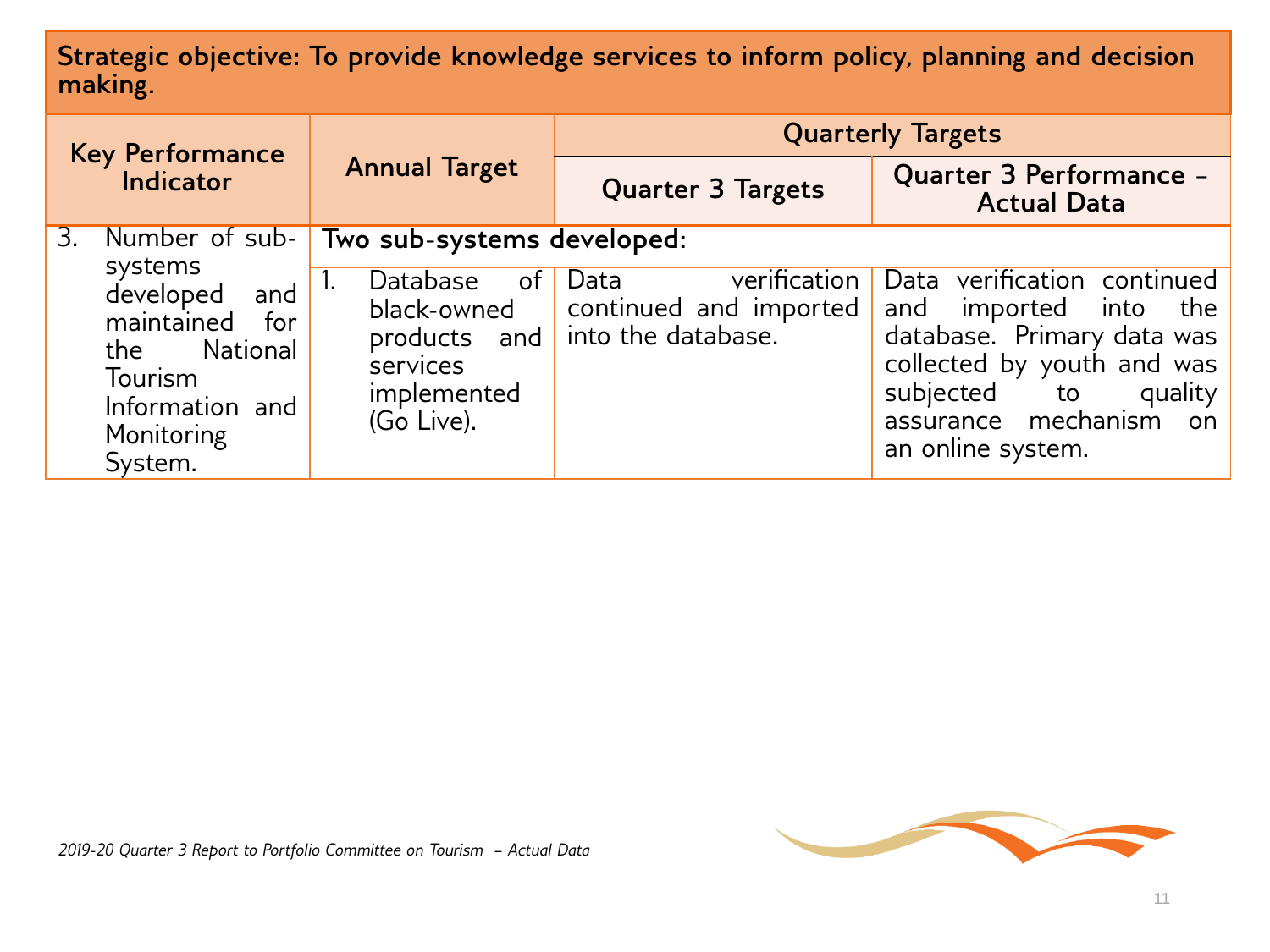

| Strategic objective: To provide knowledge services to inform policy, planning and decision making. |  |  |  |
| --- | --- | --- | --- |
| Key Performance Indicator | Annual Target | Quarterly Targets |  |
|  |  | Quarter 3 Targets | Quarter 3 Performance – Actual Data |
| Number of sub-systems developed and maintained for the National Tourism Information and Monitoring System. | Two sub-systems developed: |  |  |
|  | Database of black-owned products and services implemented (Go Live). | Data verification continued and imported into the database. | Data verification continued and imported into the database. Primary data was collected by youth and was subjected to quality assurance mechanism on an online system. |

2019-20 Quarter 3 Report to Portfolio Committee on Tourism  – Actual Data
11